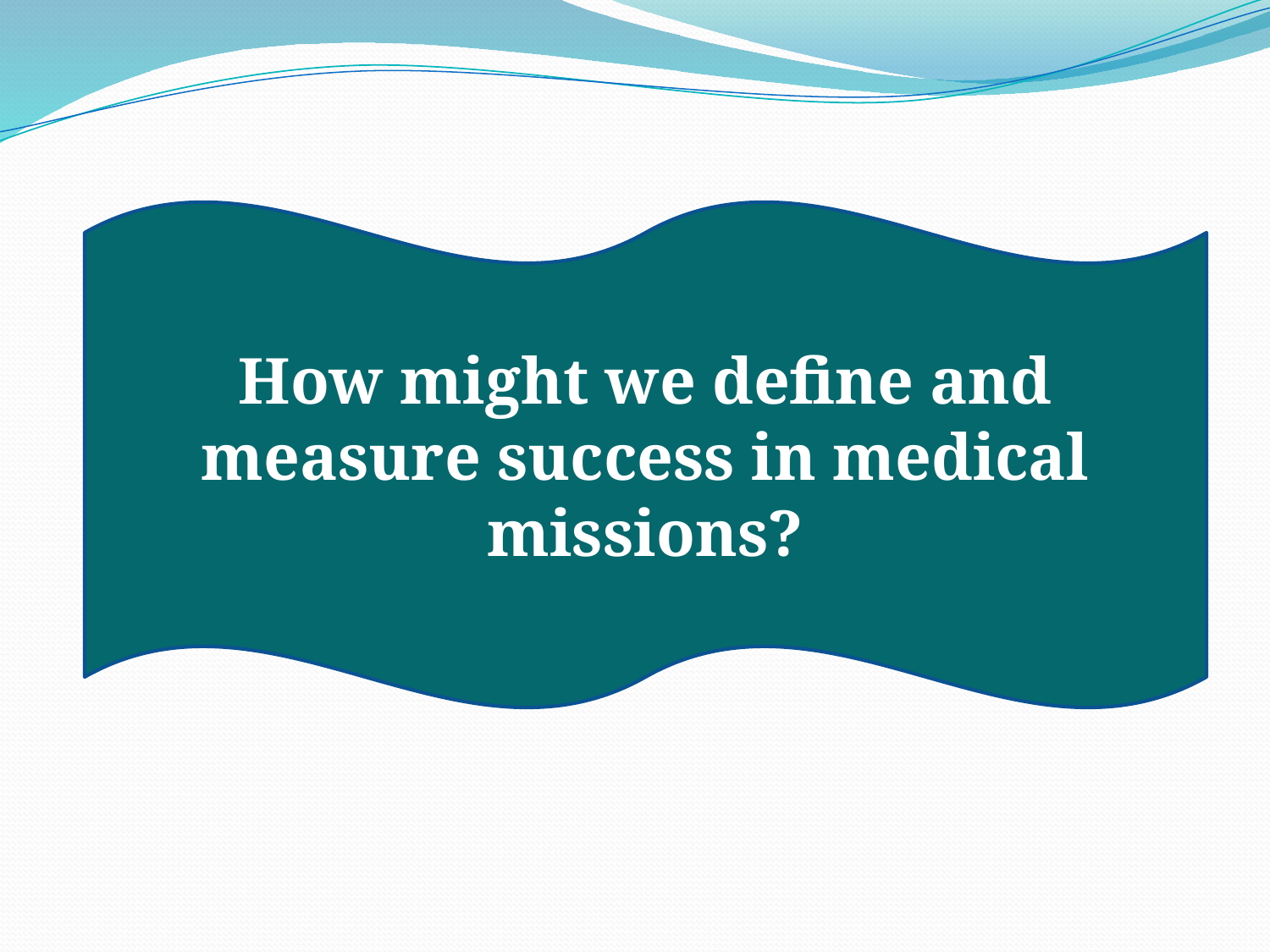

#
How might we define and measure success in medical missions?